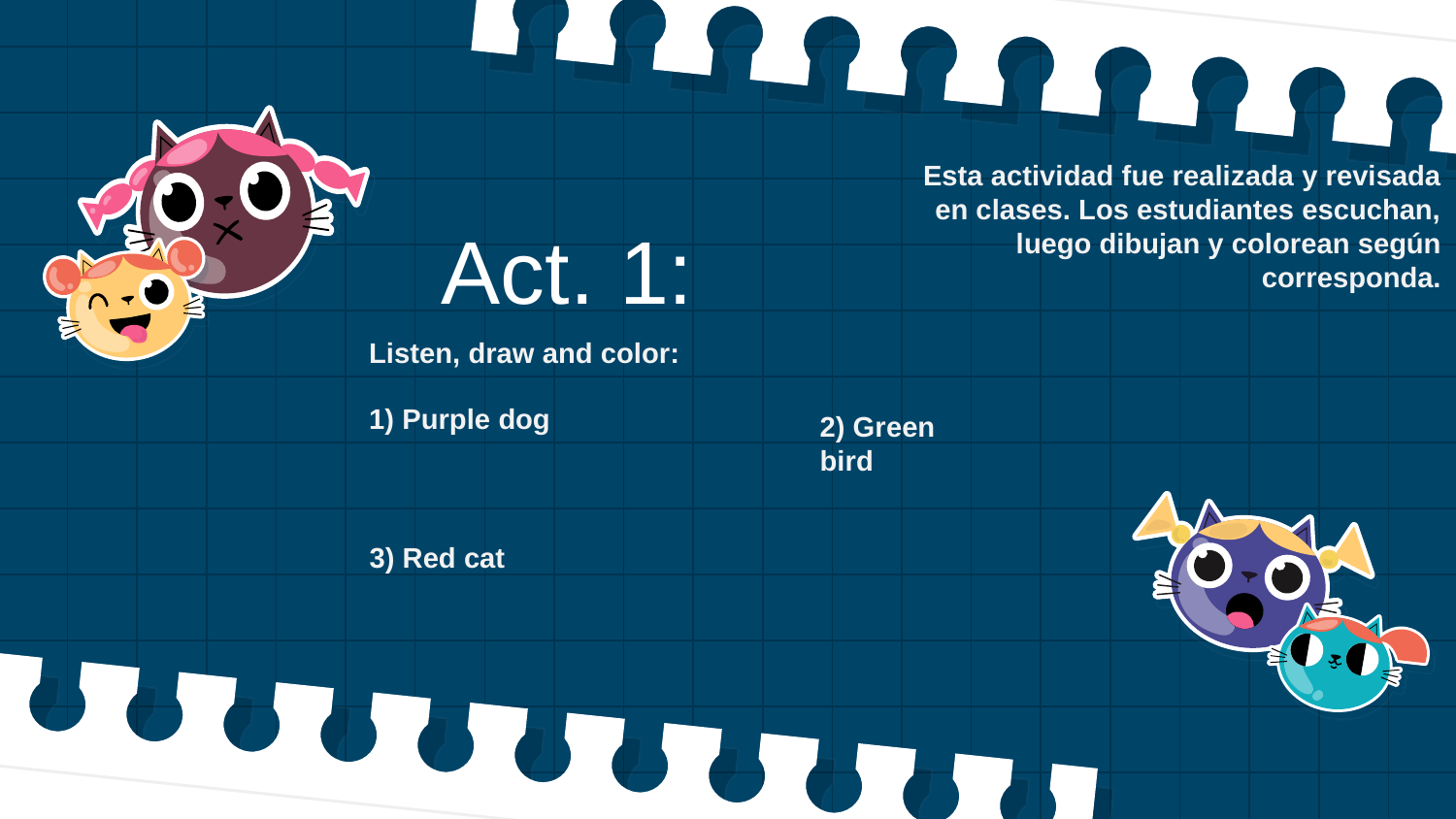

Esta actividad fue realizada y revisada en clases. Los estudiantes escuchan, luego dibujan y colorean según corresponda.
# Act. 1:

Listen, draw and color:
1) Purple dog

3) Red cat
2) Green bird